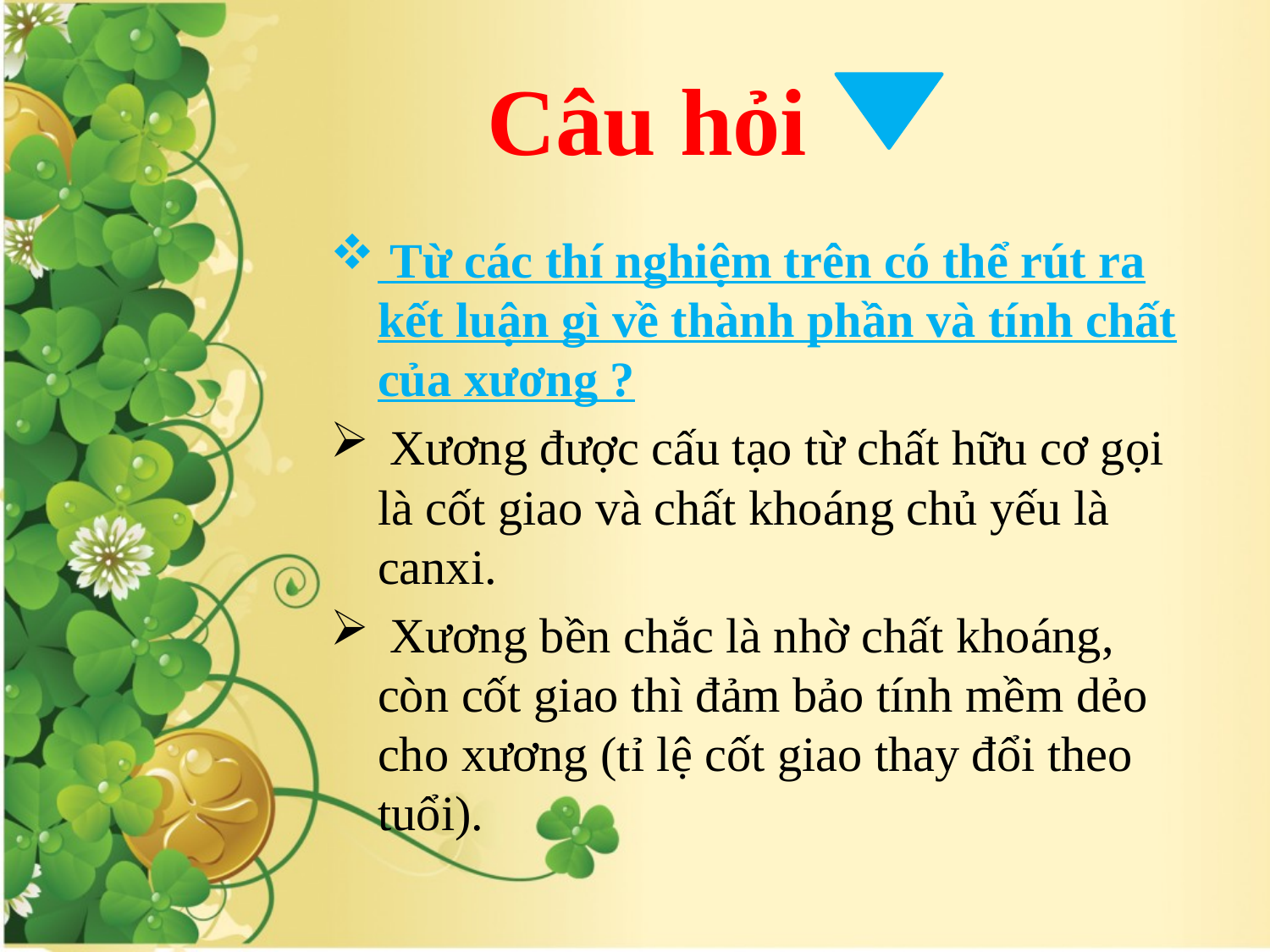

# Câu hỏi

 Từ các thí nghiệm trên có thể rút ra kết luận gì về thành phần và tính chất của xương ?
 Xương được cấu tạo từ chất hữu cơ gọi là cốt giao và chất khoáng chủ yếu là canxi.
 Xương bền chắc là nhờ chất khoáng, còn cốt giao thì đảm bảo tính mềm dẻo cho xương (tỉ lệ cốt giao thay đổi theo tuổi).